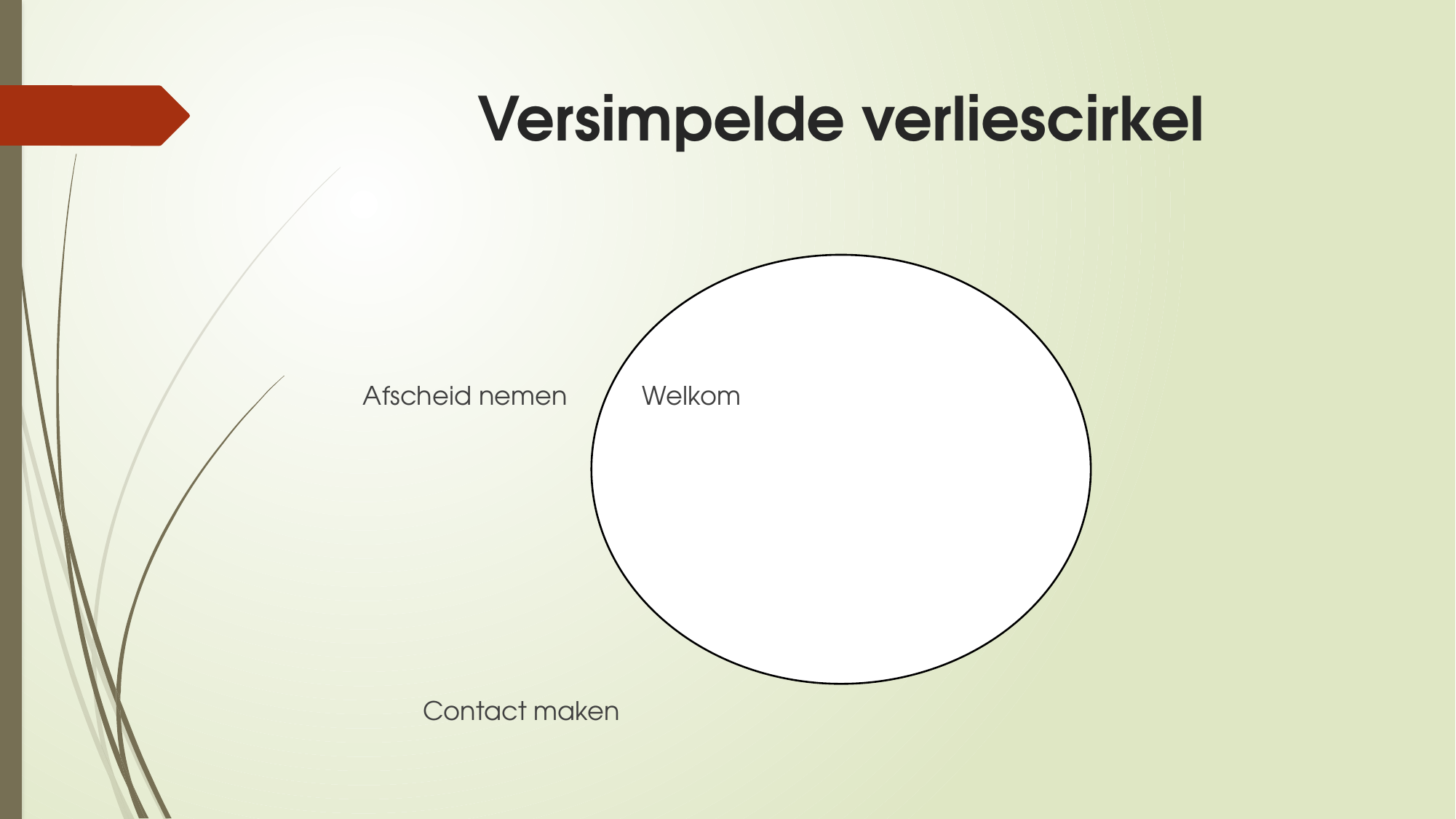

# Versimpelde verliescirkel

      Afscheid nemen  									  Welkom

								Contact maken